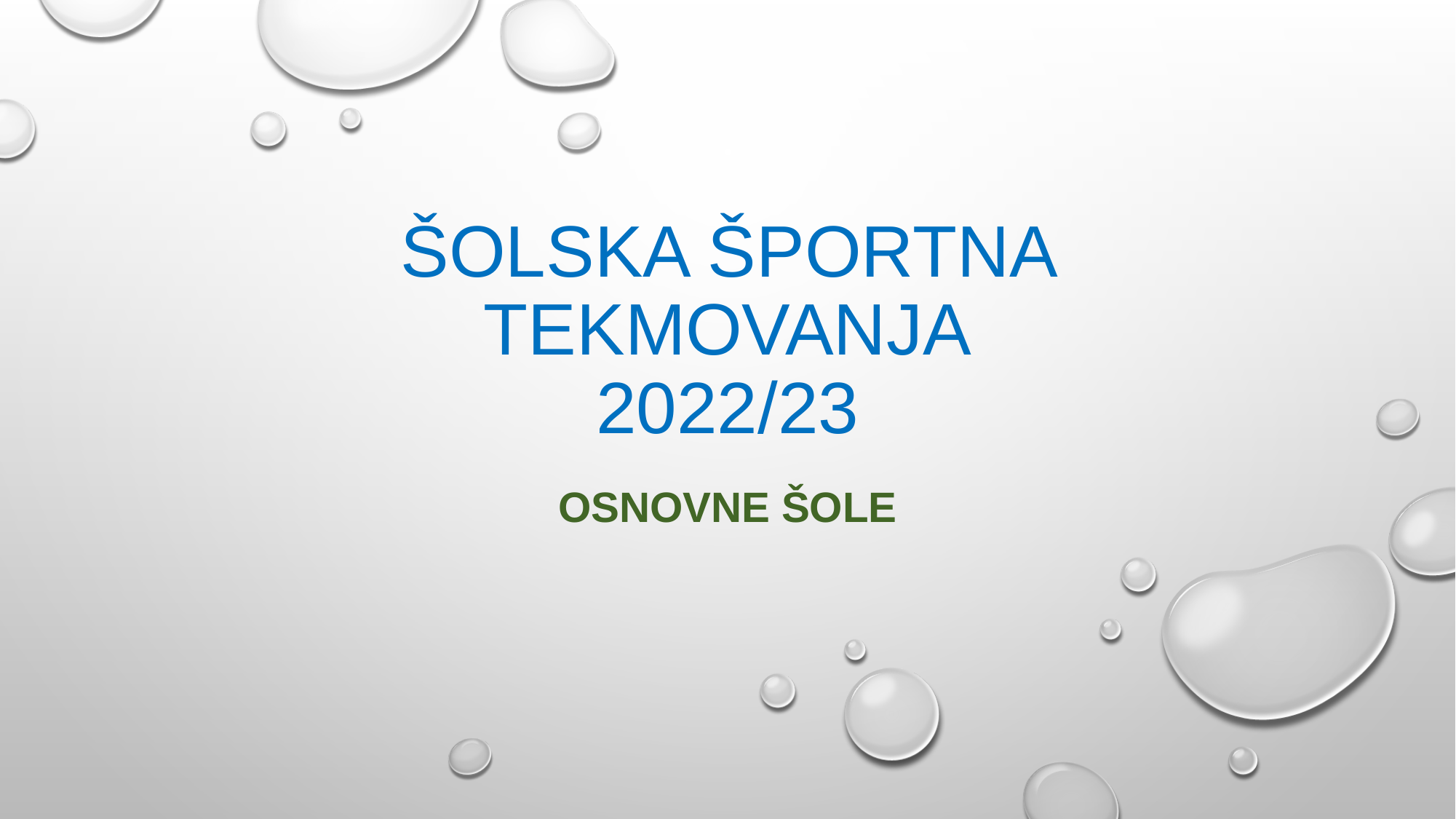

# ŠOLSKA ŠPORTNA TEKMOVANJA 2022/23
OSNOVNE ŠOLE